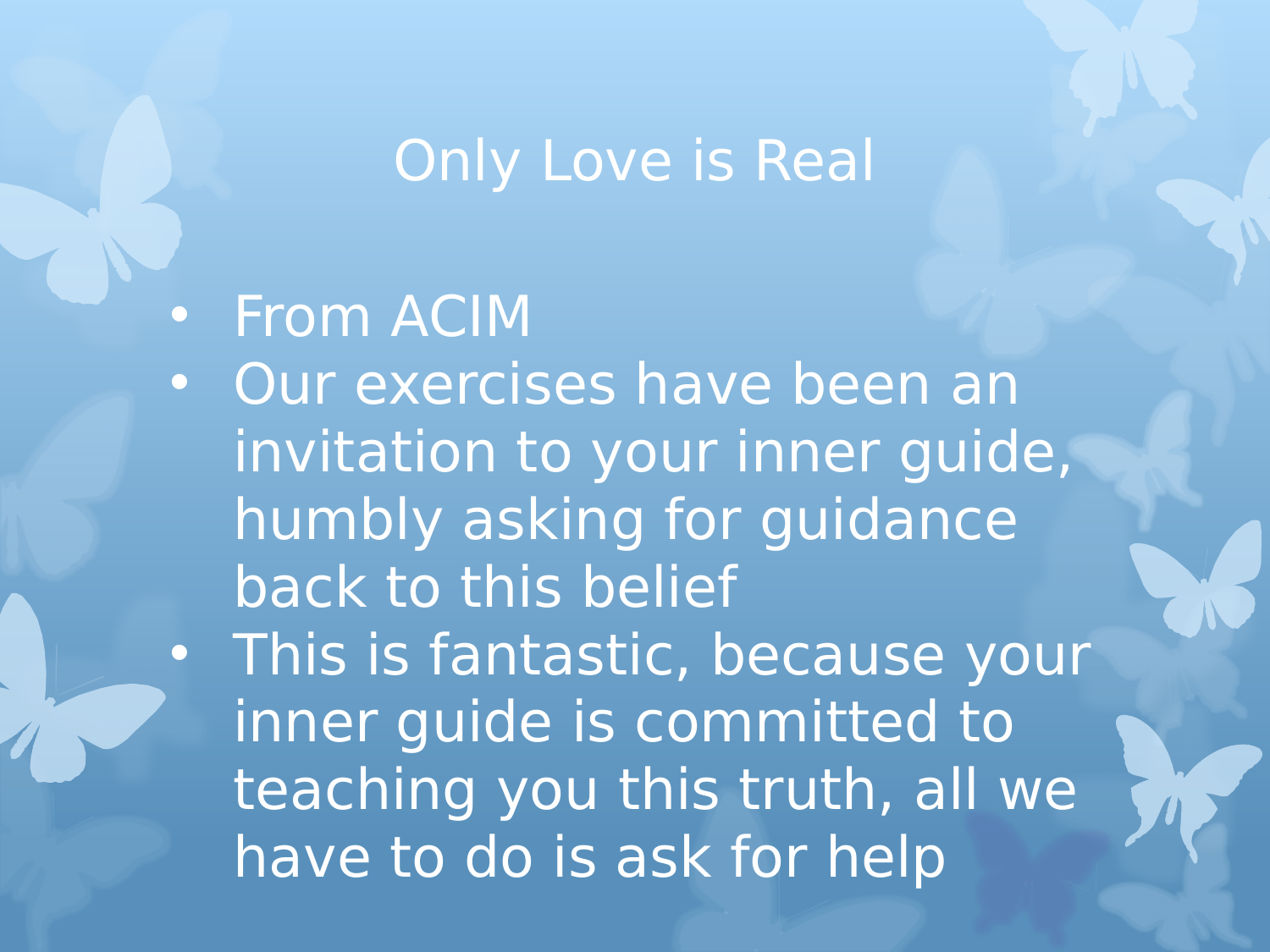

# Only Love is Real
From ACIM
Our exercises have been an invitation to your inner guide, humbly asking for guidance back to this belief
This is fantastic, because your inner guide is committed to teaching you this truth, all we have to do is ask for help